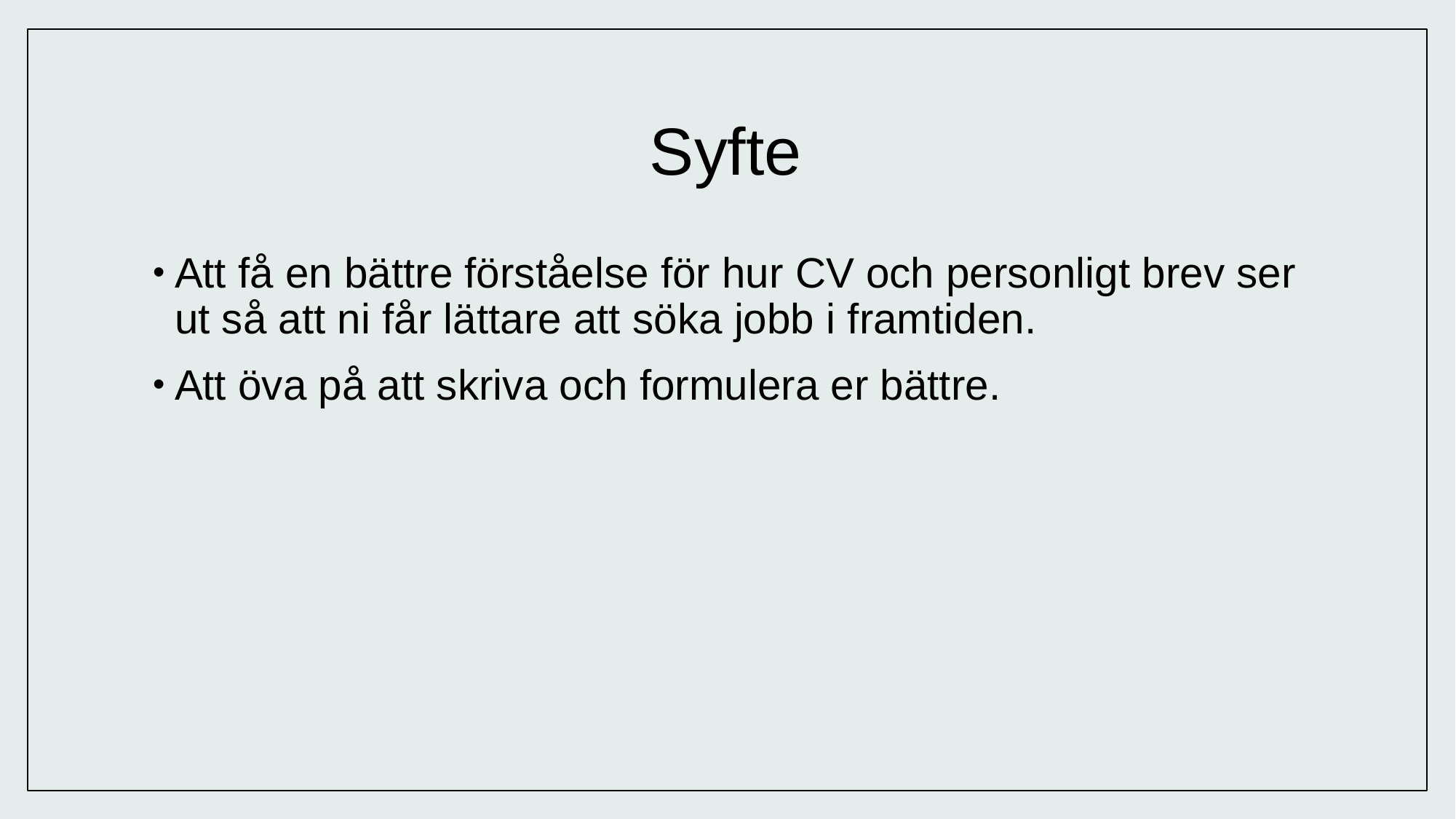

# Syfte
Att få en bättre förståelse för hur CV och personligt brev ser ut så att ni får lättare att söka jobb i framtiden.
Att öva på att skriva och formulera er bättre.